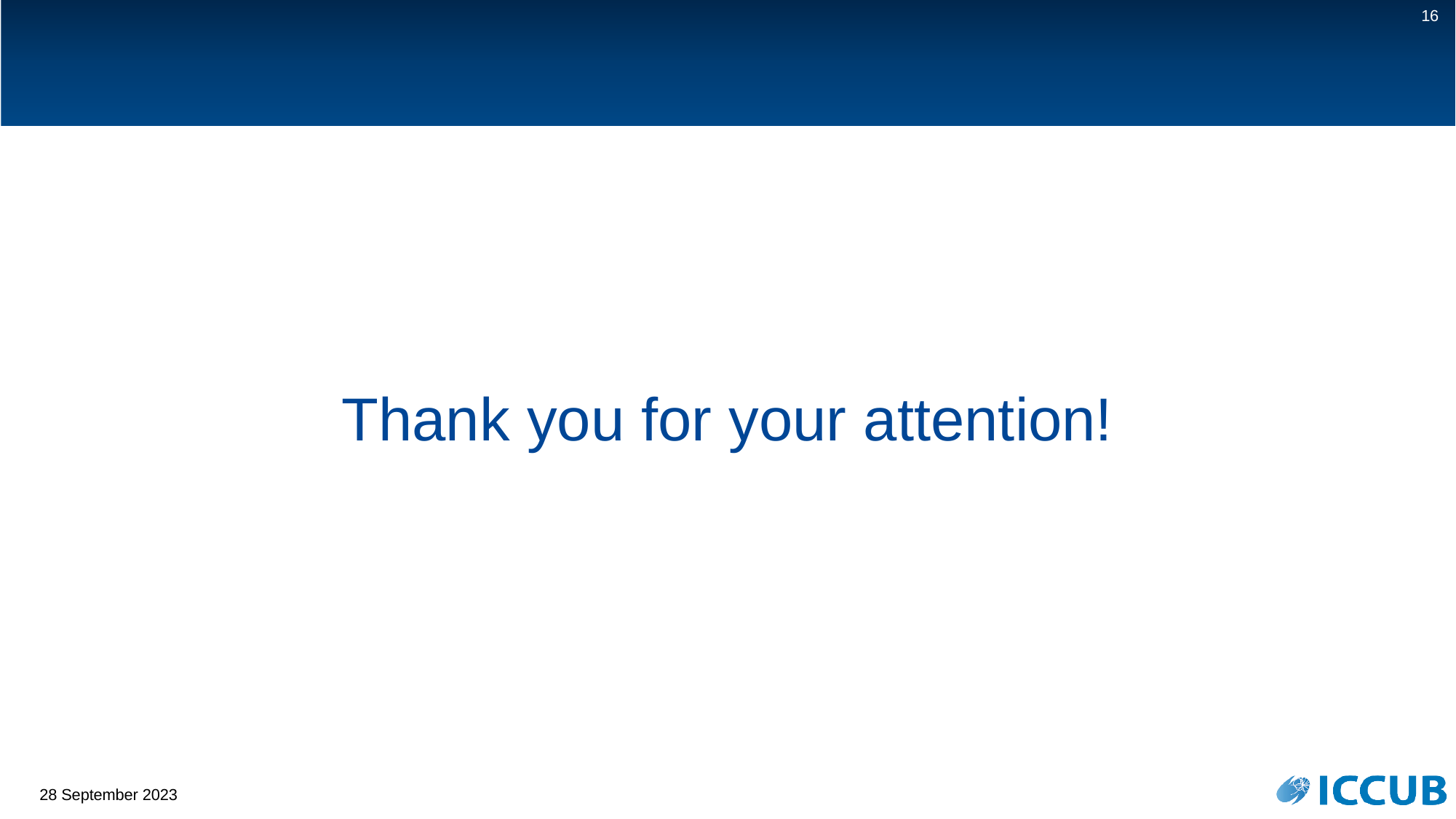

16
Thank you for your attention!

28 September 2023